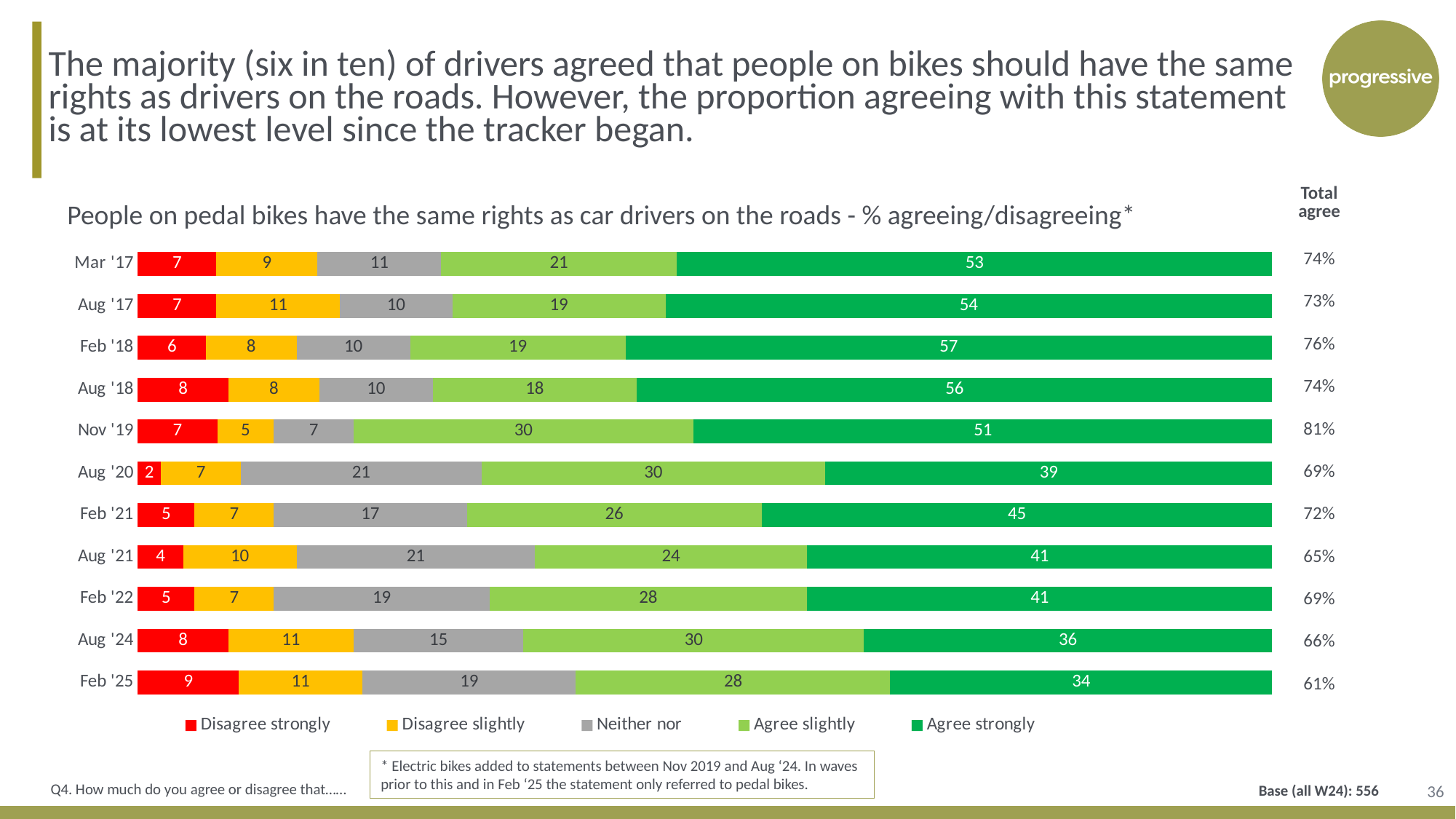

The majority (six in ten) of drivers agreed that people on bikes should have the same rights as drivers on the roads. However, the proportion agreeing with this statement is at its lowest level since the tracker began.
| Total agree |
| --- |
| 74% |
| 73% |
| 76% |
| 74% |
| 81% |
| 69% |
| 72% |
| 65% |
| 69% |
| 66% |
| 61% |

### Chart

| Category | Disagree strongly | Disagree slightly | Neither nor | Agree slightly | Agree strongly |
|---|---|---|---|---|---|
| Mar '17 | 7.0 | 9.0 | 11.0 | 21.0 | 53.0 |
| Aug '17 | 7.0 | 11.0 | 10.0 | 19.0 | 54.0 |
| Feb '18 | 6.0 | 8.0 | 10.0 | 19.0 | 57.0 |
| Aug '18 | 8.0 | 8.0 | 10.0 | 18.0 | 56.0 |
| Nov '19 | 7.0 | 5.0 | 7.0 | 30.0 | 51.0 |
| Aug '20 | 2.0 | 7.0 | 21.0 | 30.0 | 39.0 |
| Feb '21 | 5.0 | 7.0 | 17.0 | 26.0 | 45.0 |
| Aug '21 | 4.0 | 10.0 | 21.0 | 24.0 | 41.0 |
| Feb '22 | 5.0 | 7.0 | 19.0 | 28.0 | 41.0 |
| Aug '24 | 8.0 | 11.0 | 15.0 | 30.0 | 36.0 |
| Feb '25 | 9.0 | 11.0 | 19.0 | 28.0 | 34.0 |
People on pedal bikes have the same rights as car drivers on the roads - % agreeing/disagreeing*
* Electric bikes added to statements between Nov 2019 and Aug ‘24. In waves prior to this and in Feb ‘25 the statement only referred to pedal bikes.
36
Q4. How much do you agree or disagree that……
Base (all W24): 556